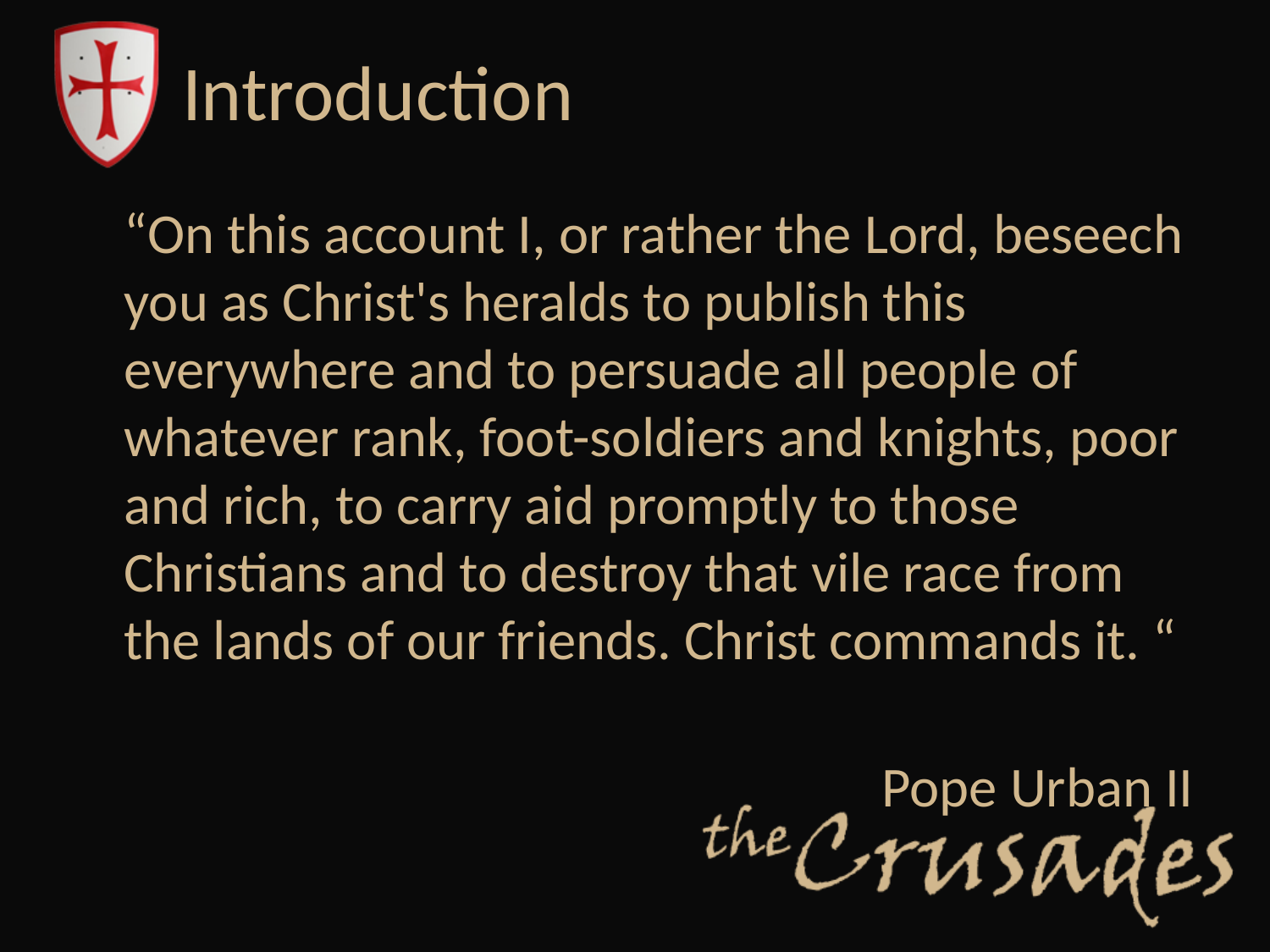

# Introduction
	“On this account I, or rather the Lord, beseech you as Christ's heralds to publish this everywhere and to persuade all people of whatever rank, foot-soldiers and knights, poor and rich, to carry aid promptly to those Christians and to destroy that vile race from the lands of our friends. Christ commands it. “
Pope Urban II